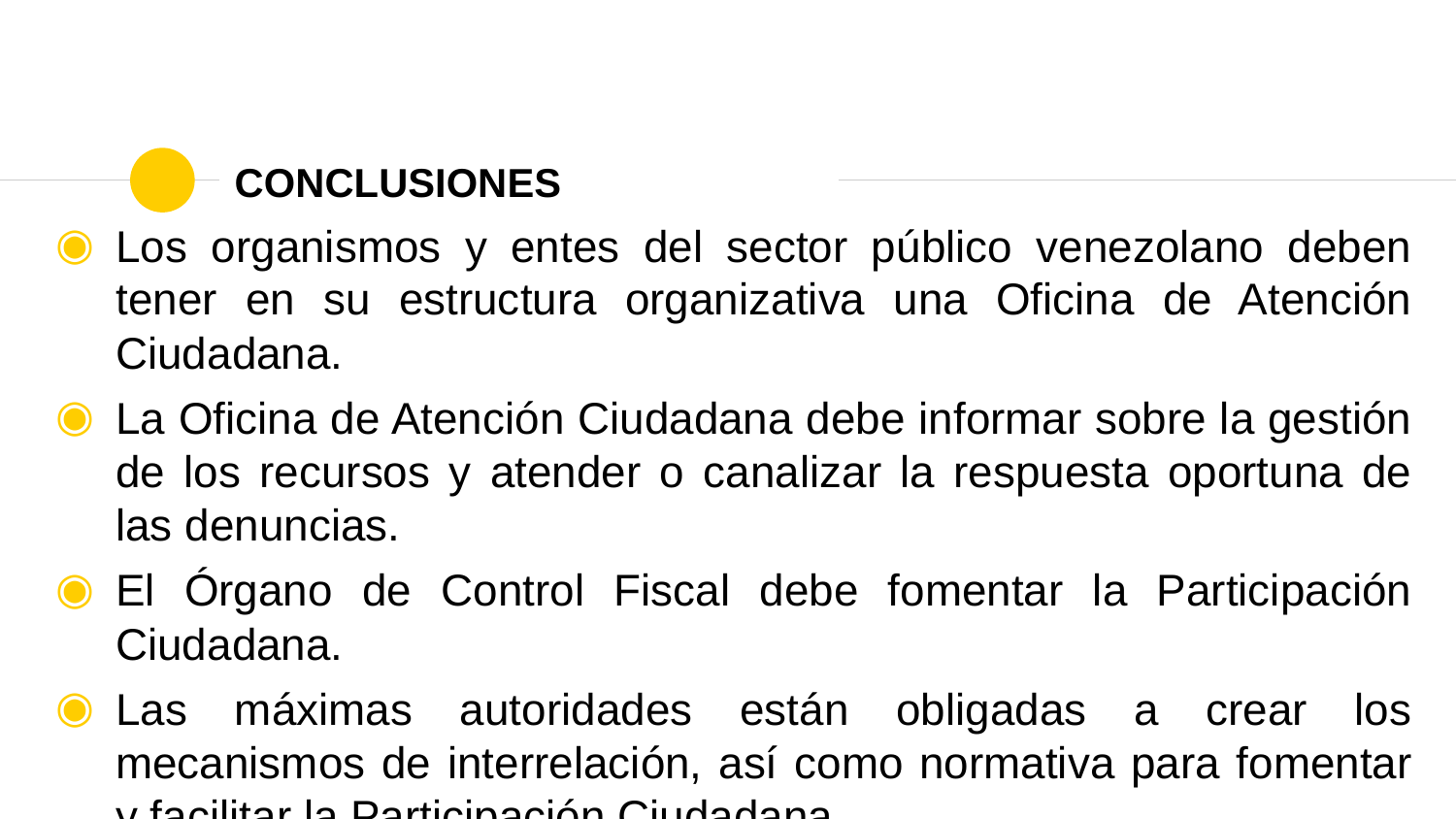

# CONCLUSIONES
Los organismos y entes del sector público venezolano deben tener en su estructura organizativa una Oficina de Atención Ciudadana.
La Oficina de Atención Ciudadana debe informar sobre la gestión de los recursos y atender o canalizar la respuesta oportuna de las denuncias.
El Órgano de Control Fiscal debe fomentar la Participación Ciudadana.
Las máximas autoridades están obligadas a crear los mecanismos de interrelación, así como normativa para fomentar y facilitar la Participación Ciudadana.